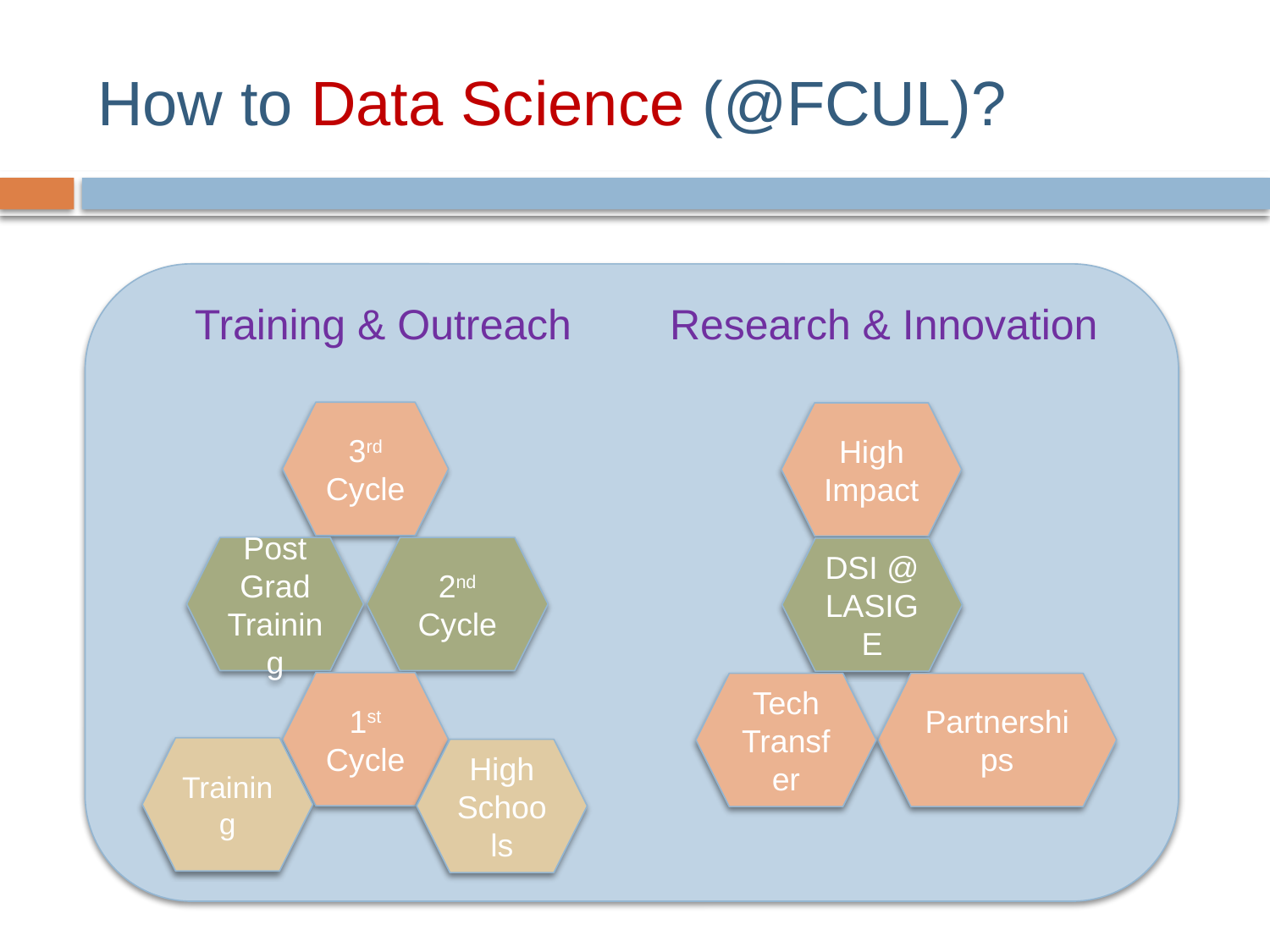

# How to Data Science (@FCUL)?

Training & Outreach
Research & Innovation
3rd Cycle
High
Impact
Post Grad Training
2nd Cycle
DSI @ LASIGE
1st Cycle
Tech Transfer
Partnerships
Training
High Schools